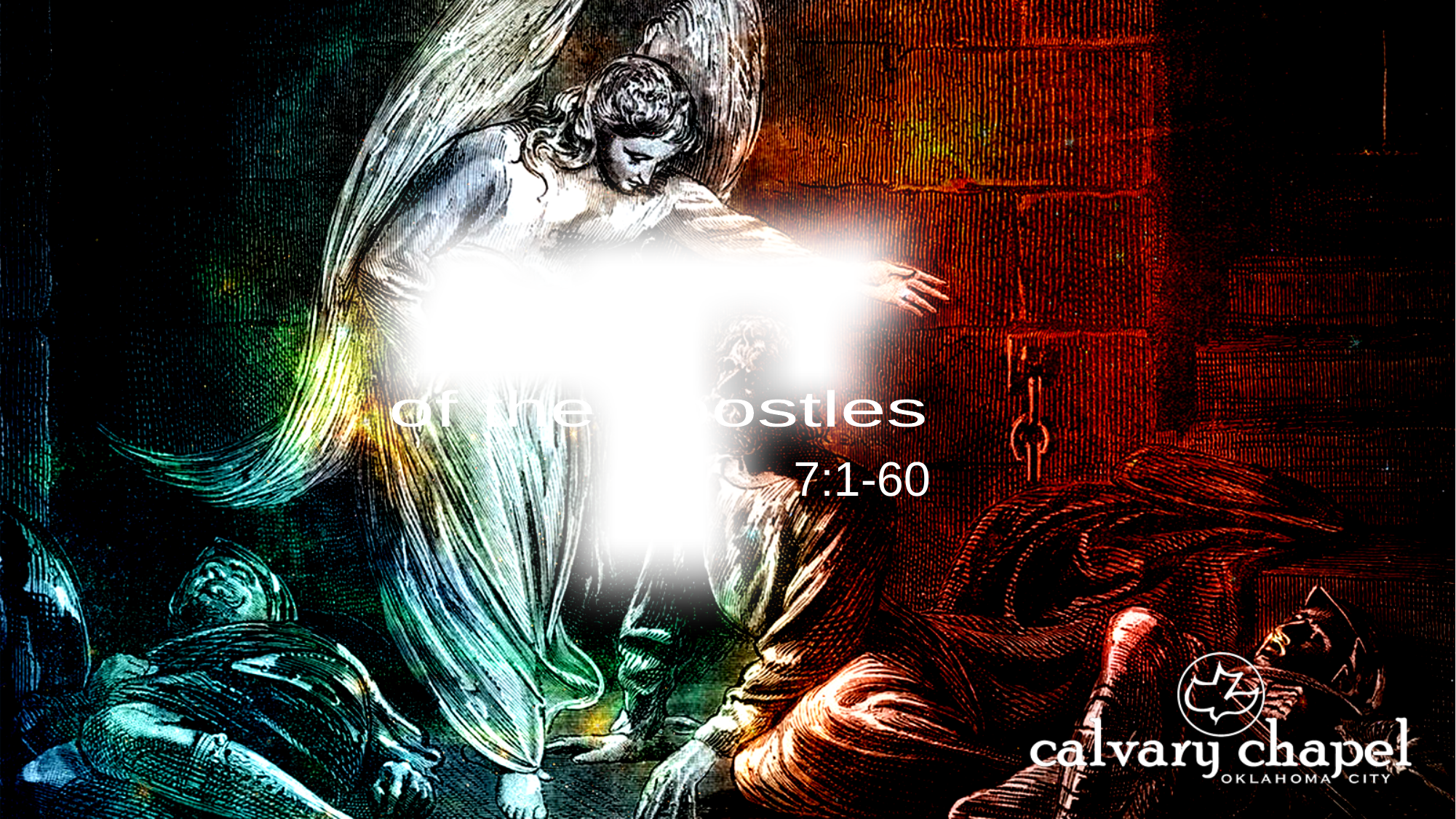

A  C  T  S
of the apostles
7:1-60